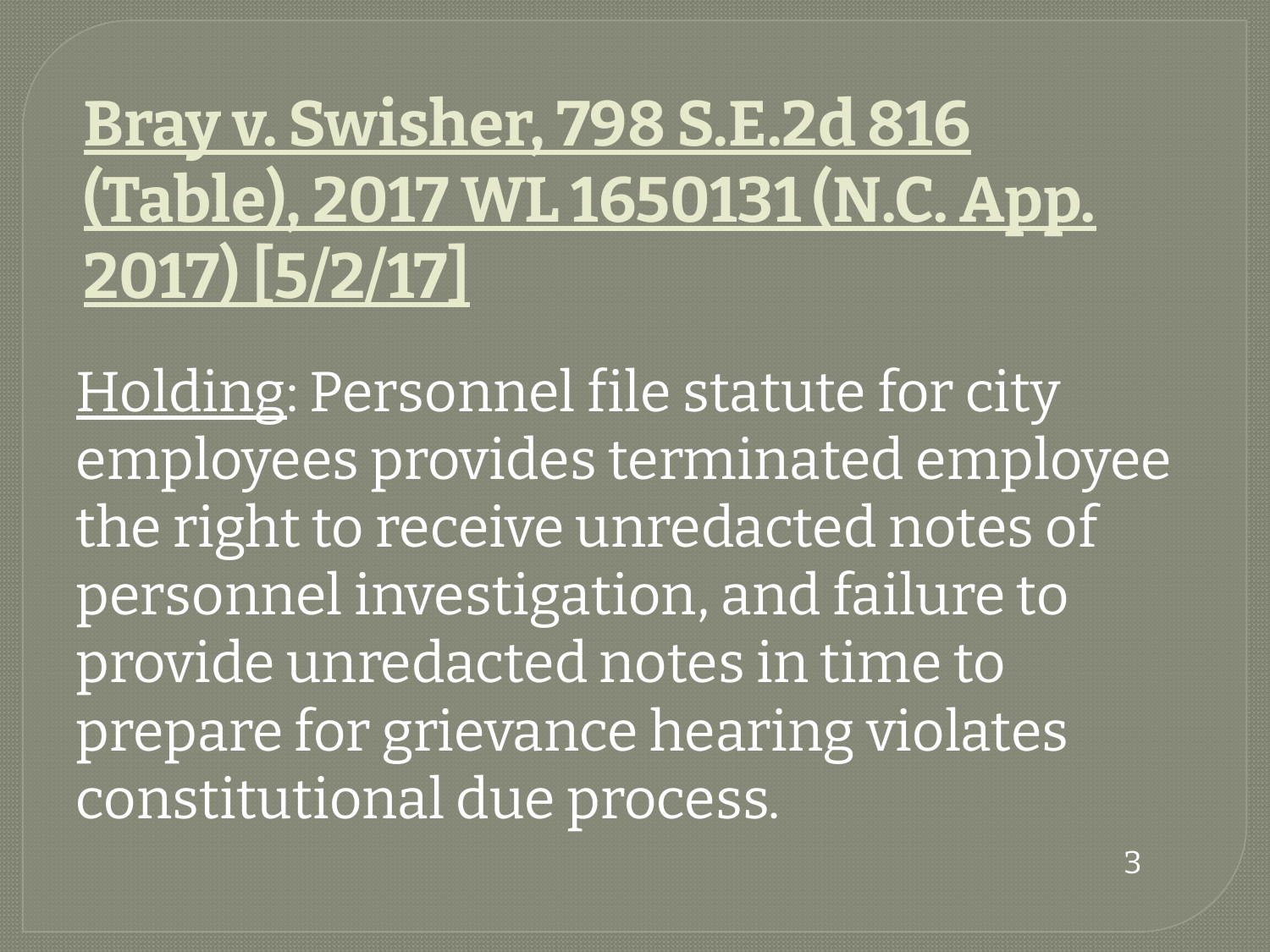

# Bray v. Swisher, 798 S.E.2d 816 (Table), 2017 WL 1650131 (N.C. App. 2017) [5/2/17]
Holding: Personnel file statute for city employees provides terminated employee the right to receive unredacted notes of personnel investigation, and failure to provide unredacted notes in time to prepare for grievance hearing violates constitutional due process.
3